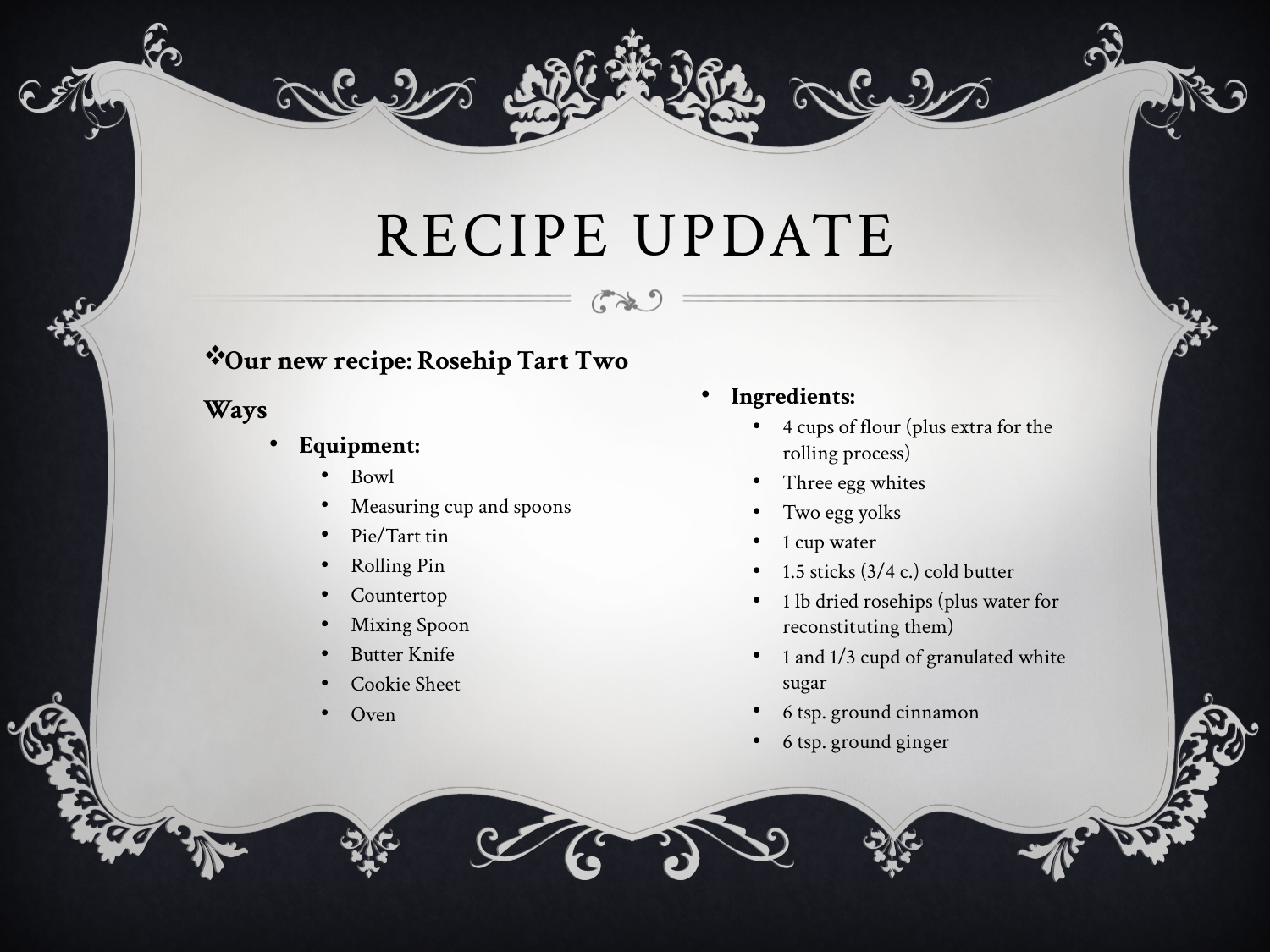

# Recipe Update
Our new recipe: Rosehip Tart Two Ways
Equipment:
Bowl
Measuring cup and spoons
Pie/Tart tin
Rolling Pin
Countertop
Mixing Spoon
Butter Knife
Cookie Sheet
Oven

Ingredients:
4 cups of flour (plus extra for the rolling process)
Three egg whites
Two egg yolks
1 cup water
1.5 sticks (3/4 c.) cold butter
1 lb dried rosehips (plus water for reconstituting them)
1 and 1/3 cupd of granulated white sugar
6 tsp. ground cinnamon
6 tsp. ground ginger